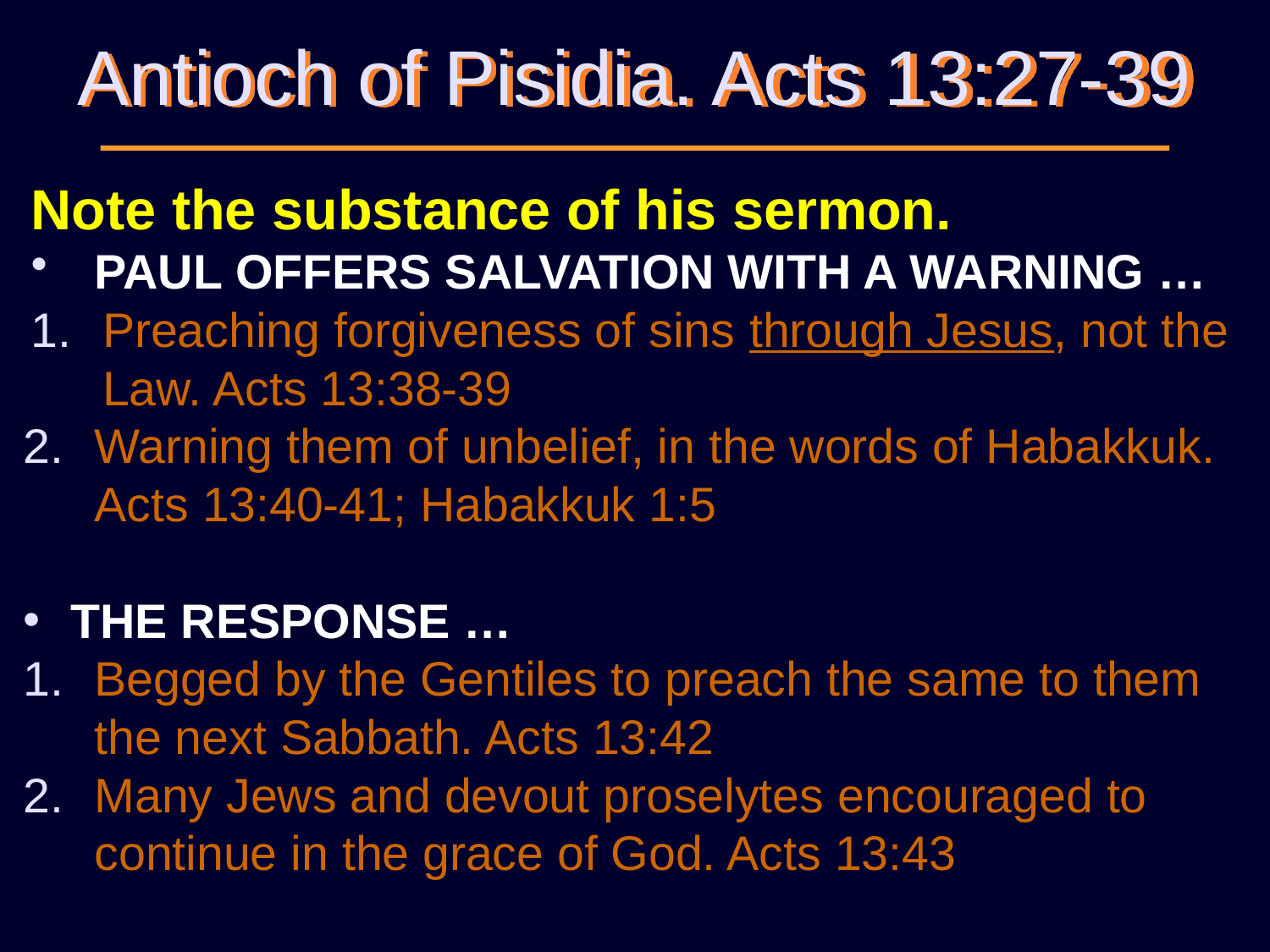

# Antioch of Pisidia. Acts 13:27-39

Note the substance of his sermon.
PAUL OFFERS SALVATION WITH A WARNING …
Preaching forgiveness of sins through Jesus, not the Law. Acts 13:38-39
Warning them of unbelief, in the words of Habakkuk. Acts 13:40-41; Habakkuk 1:5
THE RESPONSE …
Begged by the Gentiles to preach the same to them the next Sabbath. Acts 13:42
Many Jews and devout proselytes encouraged to continue in the grace of God. Acts 13:43